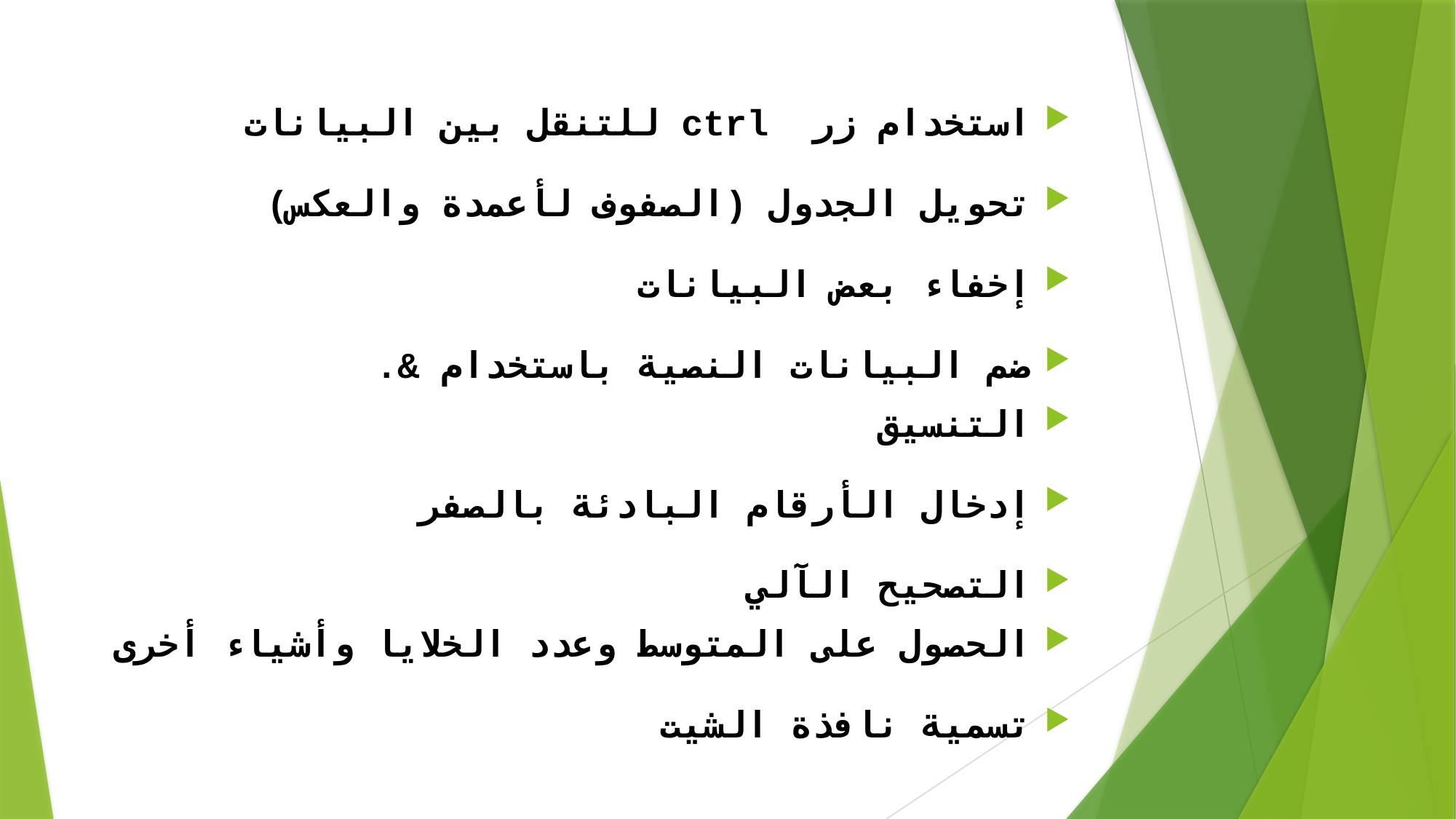

استخدام زر  ctrl للتنقل بين البيانات
تحويل الجدول (الصفوف لأعمدة والعكس)
إخفاء بعض البيانات
ضم البيانات النصية باستخدام &.
التنسيق
إدخال الأرقام البادئة بالصفر
التصحيح الآلي
الحصول على المتوسط وعدد الخلايا وأشياء أخرى
تسمية نافذة الشيت